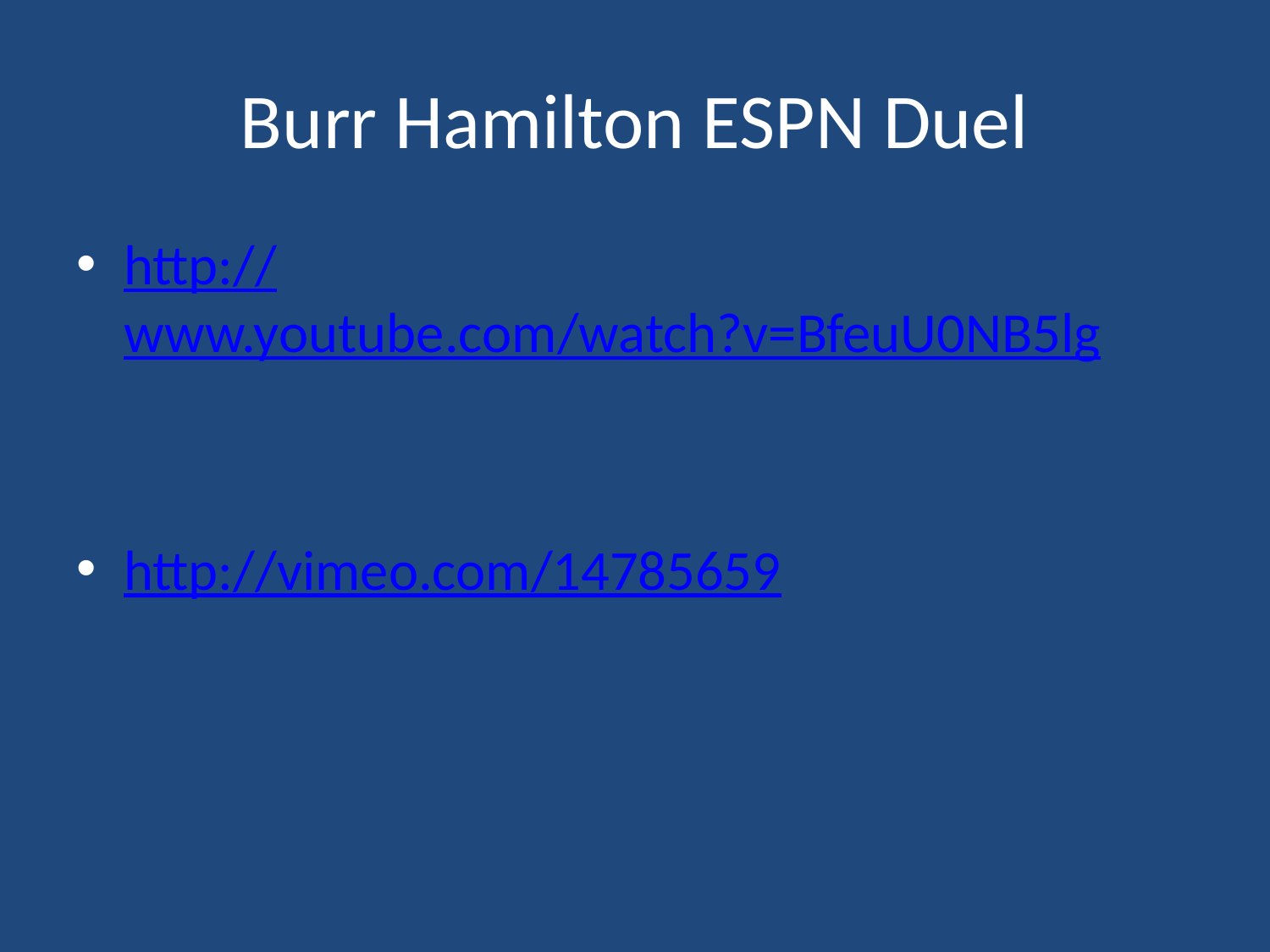

# Burr Hamilton ESPN Duel
http://www.youtube.com/watch?v=BfeuU0NB5lg

http://vimeo.com/14785659